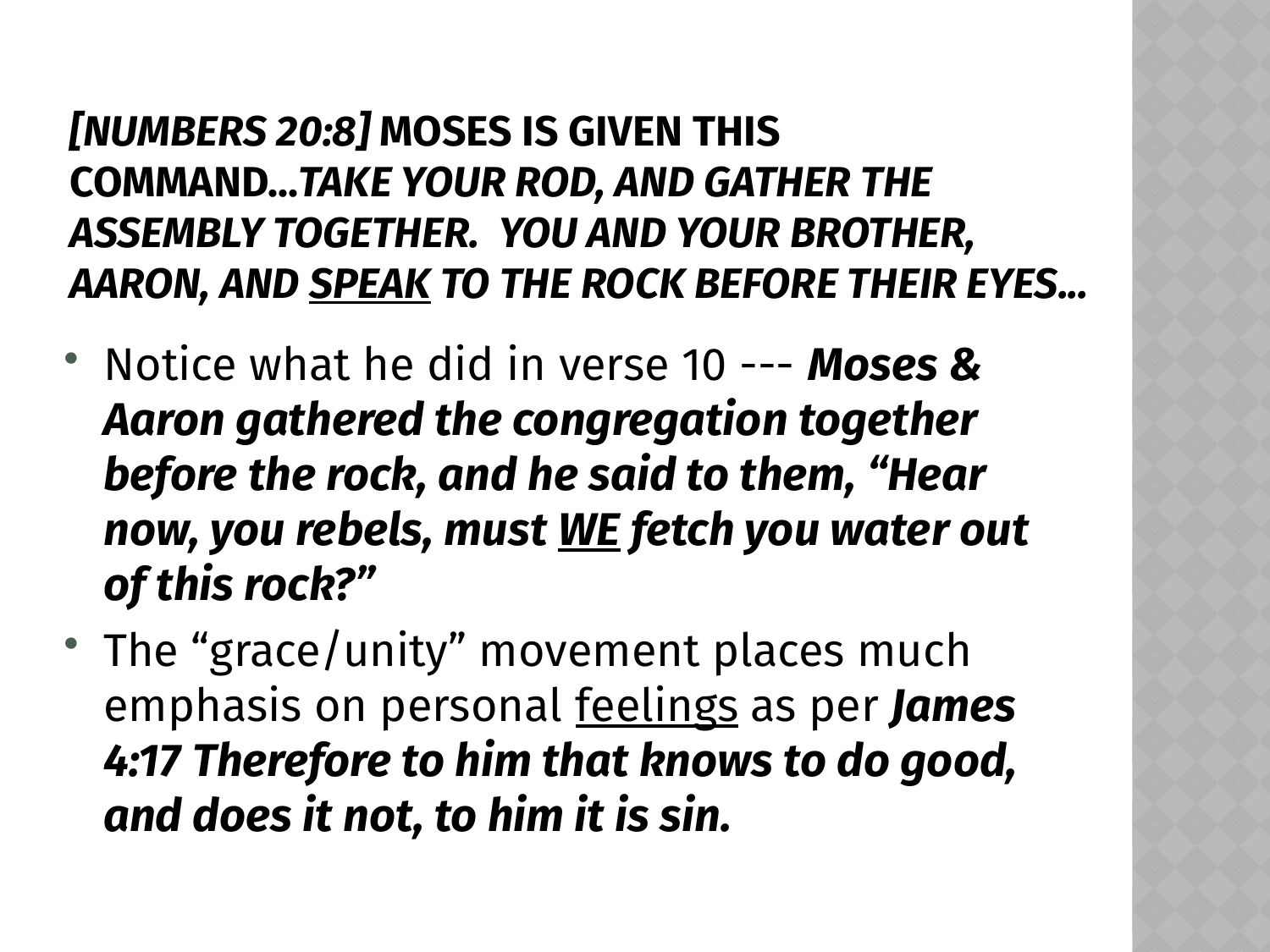

# [Numbers 20:8] Moses is given this command...Take your rod, and gather the assembly together.  You and your brother, Aaron, and speak to the rock before their eyes...
Notice what he did in verse 10 --- Moses & Aaron gathered the congregation together before the rock, and he said to them, “Hear now, you rebels, must we fetch you water out of this rock?”
The “grace/unity” movement places much emphasis on personal feelings as per James 4:17 Therefore to him that knows to do good, and does it not, to him it is sin.